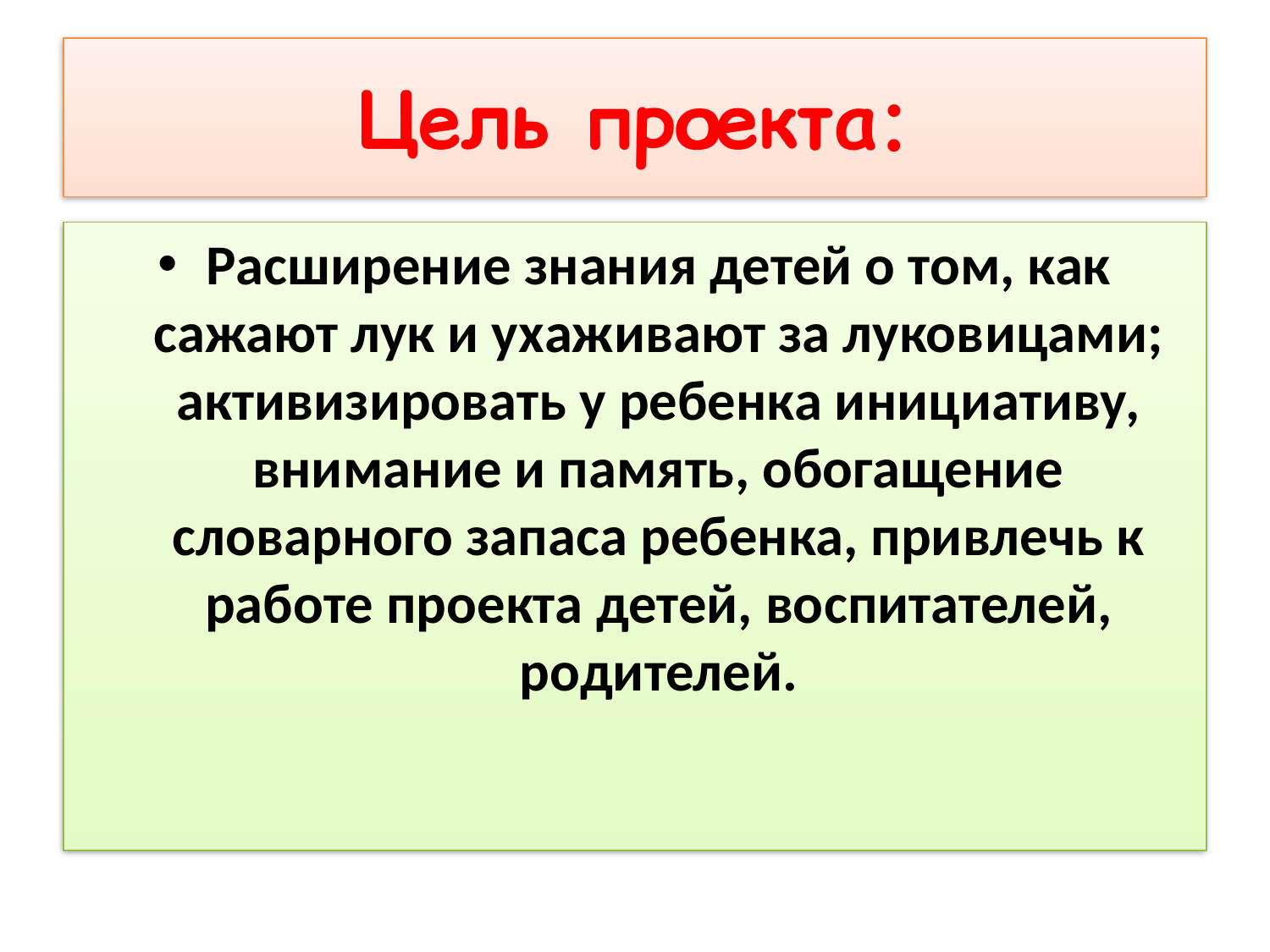

# Цель проекта:
Расширение знания детей о том, как сажают лук и ухаживают за луковицами; активизировать у ребенка инициативу, внимание и память, обогащение словарного запаса ребенка, привлечь к работе проекта детей, воспитателей, родителей.